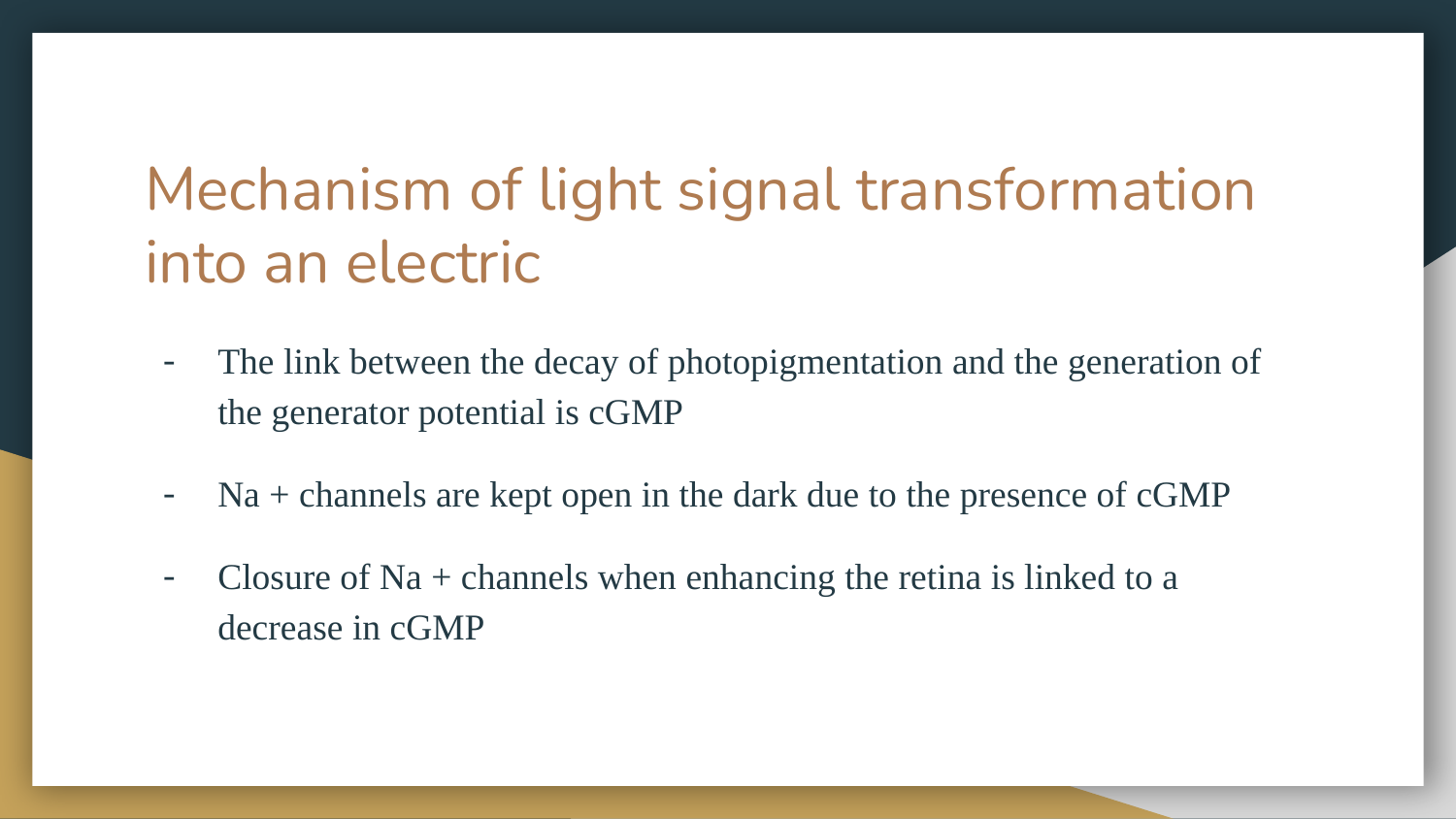

# Mechanism of light signal transformation into an electric

The link between the decay of photopigmentation and the generation of the generator potential is cGMP
Na + channels are kept open in the dark due to the presence of cGMP
Closure of Na + channels when enhancing the retina is linked to a decrease in cGMP